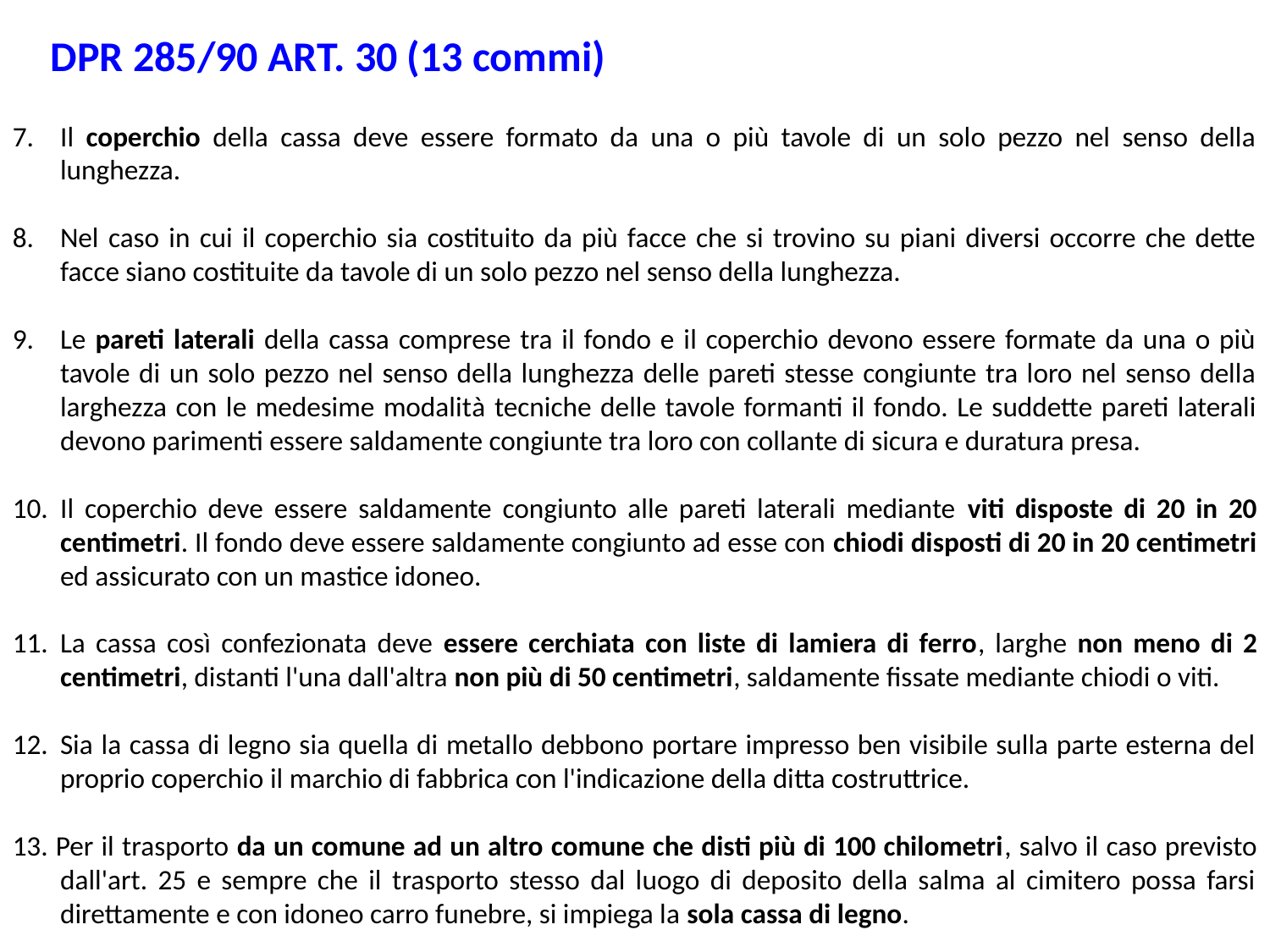

DPR 285/90 ART. 30 (13 commi)

Il coperchio della cassa deve essere formato da una o più tavole di un solo pezzo nel senso della lunghezza.

Nel caso in cui il coperchio sia costituito da più facce che si trovino su piani diversi occorre che dette facce siano costituite da tavole di un solo pezzo nel senso della lunghezza.

Le pareti laterali della cassa comprese tra il fondo e il coperchio devono essere formate da una o più tavole di un solo pezzo nel senso della lunghezza delle pareti stesse congiunte tra loro nel senso della larghezza con le medesime modalità tecniche delle tavole formanti il fondo. Le suddette pareti laterali devono parimenti essere saldamente congiunte tra loro con collante di sicura e duratura presa.

Il coperchio deve essere saldamente congiunto alle pareti laterali mediante viti disposte di 20 in 20 centimetri. Il fondo deve essere saldamente congiunto ad esse con chiodi disposti di 20 in 20 centimetri ed assicurato con un mastice idoneo.

La cassa così confezionata deve essere cerchiata con liste di lamiera di ferro, larghe non meno di 2 centimetri, distanti l'una dall'altra non più di 50 centimetri, saldamente fissate mediante chiodi o viti.

Sia la cassa di legno sia quella di metallo debbono portare impresso ben visibile sulla parte esterna del proprio coperchio il marchio di fabbrica con l'indicazione della ditta costruttrice.

13. Per il trasporto da un comune ad un altro comune che disti più di 100 chilometri, salvo il caso previsto dall'art. 25 e sempre che il trasporto stesso dal luogo di deposito della salma al cimitero possa farsi direttamente e con idoneo carro funebre, si impiega la sola cassa di legno.